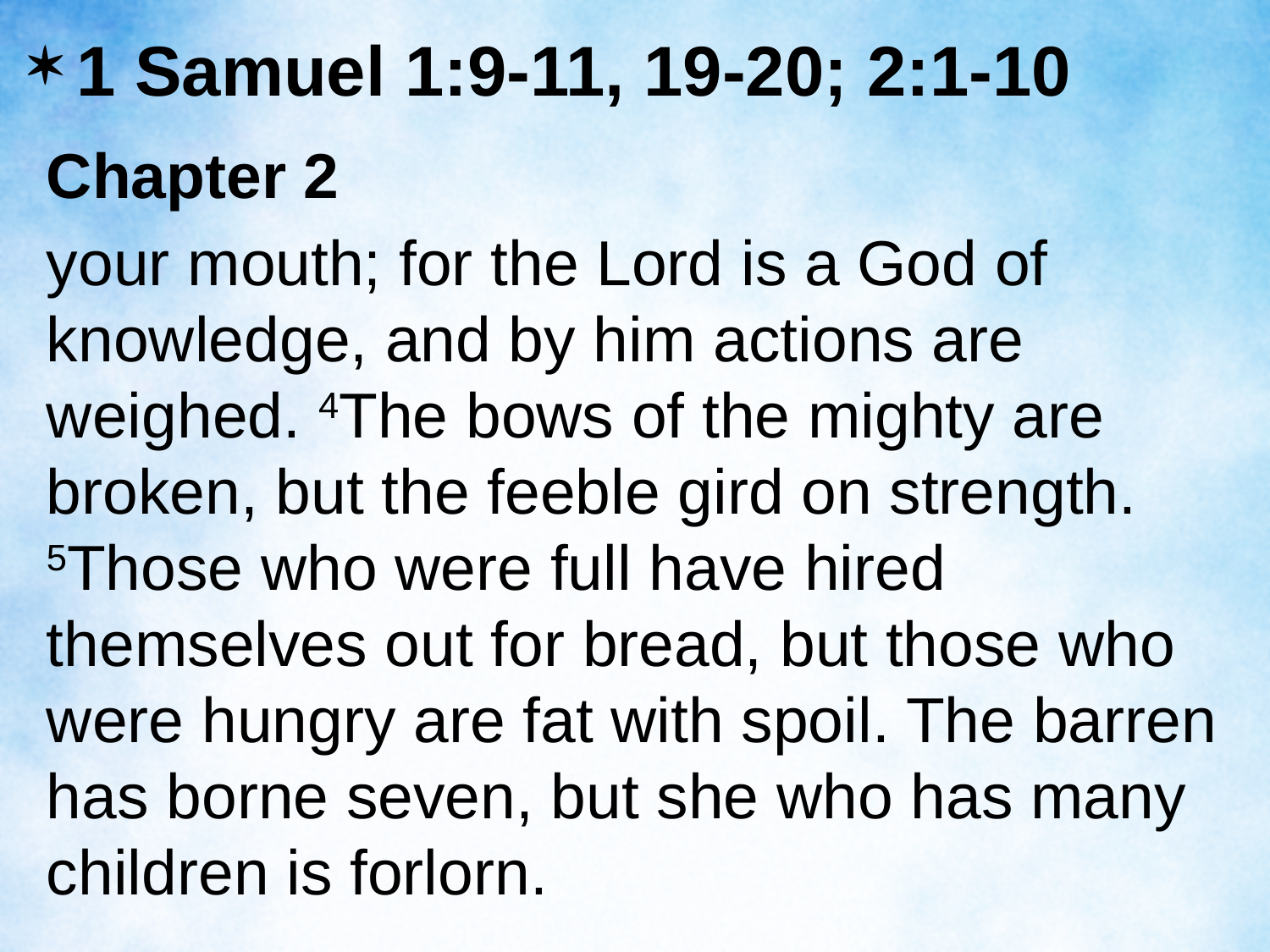

1 Samuel 1:9-11, 19-20; 2:1-10
Chapter 2
your mouth; for the Lord is a God of knowledge, and by him actions are weighed. 4The bows of the mighty are broken, but the feeble gird on strength. 5Those who were full have hired themselves out for bread, but those who were hungry are fat with spoil. The barren has borne seven, but she who has many children is forlorn.